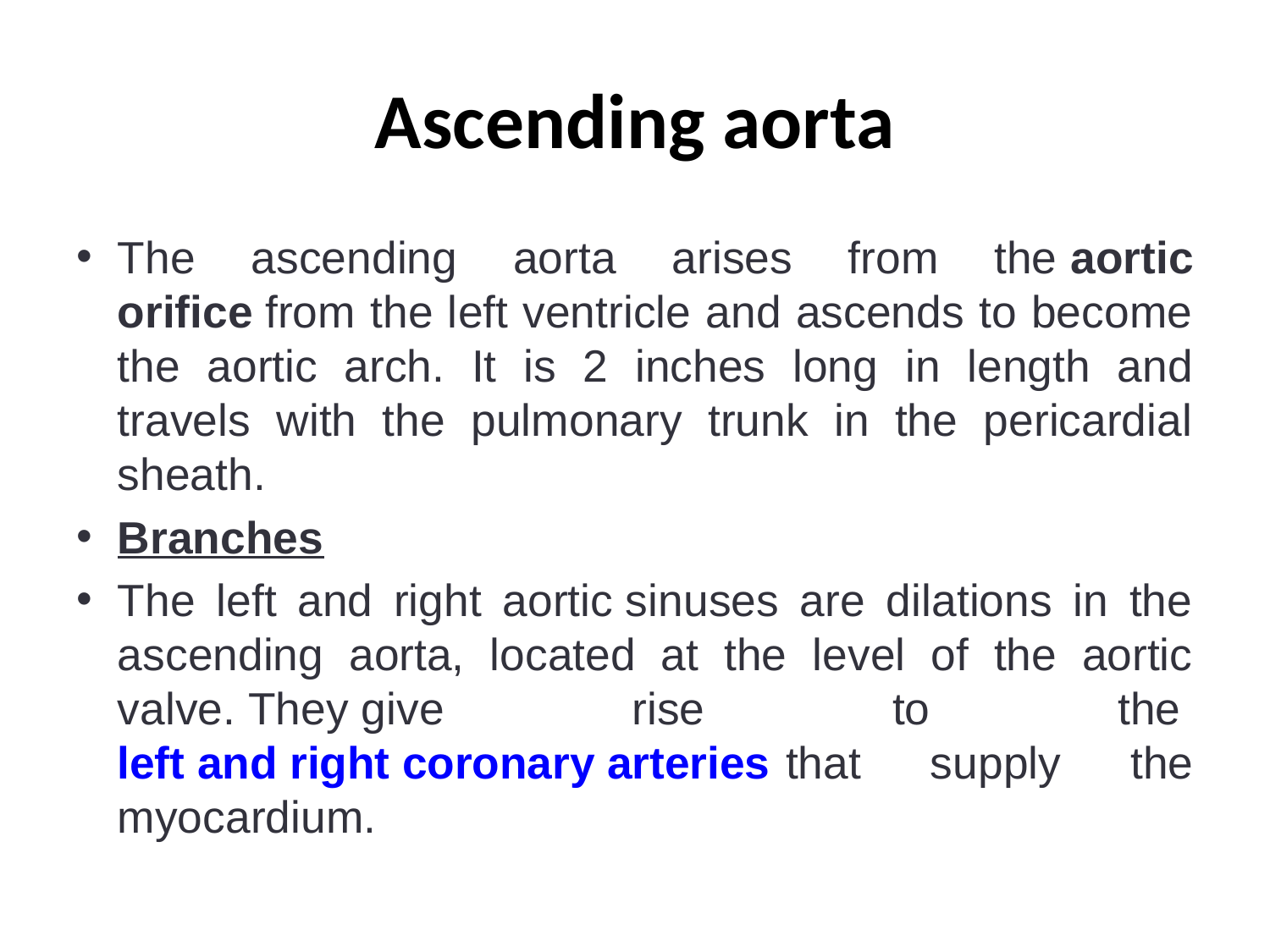

# Ascending aorta
The ascending aorta arises from the aortic orifice from the left ventricle and ascends to become the aortic arch. It is 2 inches long in length and travels with the pulmonary trunk in the pericardial sheath.
Branches
The left and right aortic sinuses are dilations in the ascending aorta, located at the level of the aortic valve. They give rise to the left and right coronary arteries that supply the myocardium.